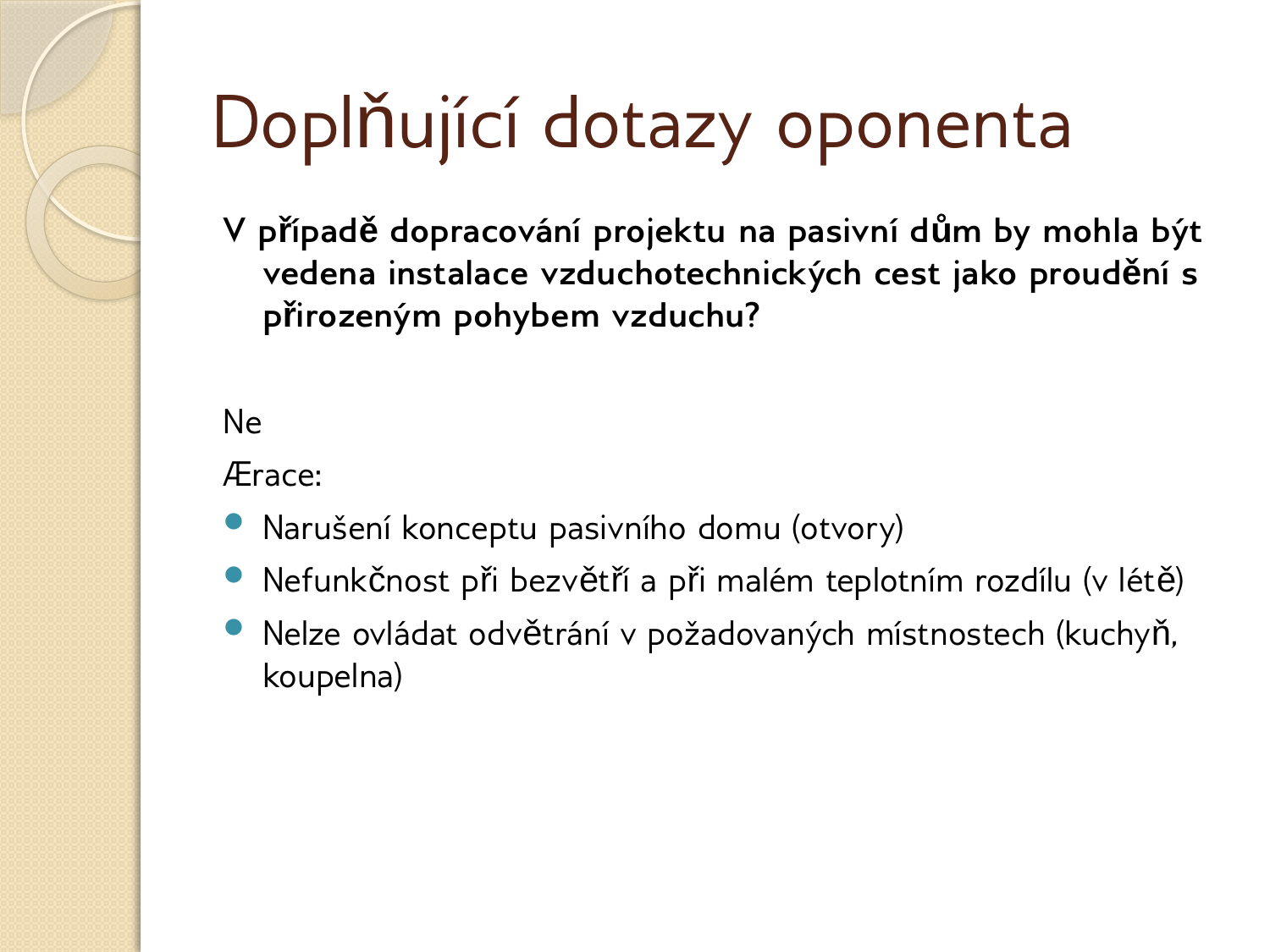

# Doplňující dotazy oponenta
V případě dopracování projektu na pasivní dům by mohla být vedena instalace vzduchotechnických cest jako proudění s přirozeným pohybem vzduchu?

Ne
Aerace:
Narušení konceptu pasivního domu (otvory)
Nefunkčnost při bezvětří a při malém teplotním rozdílu (v létě)
Nelze ovládat odvětrání v požadovaných místnostech (kuchyň, koupelna)